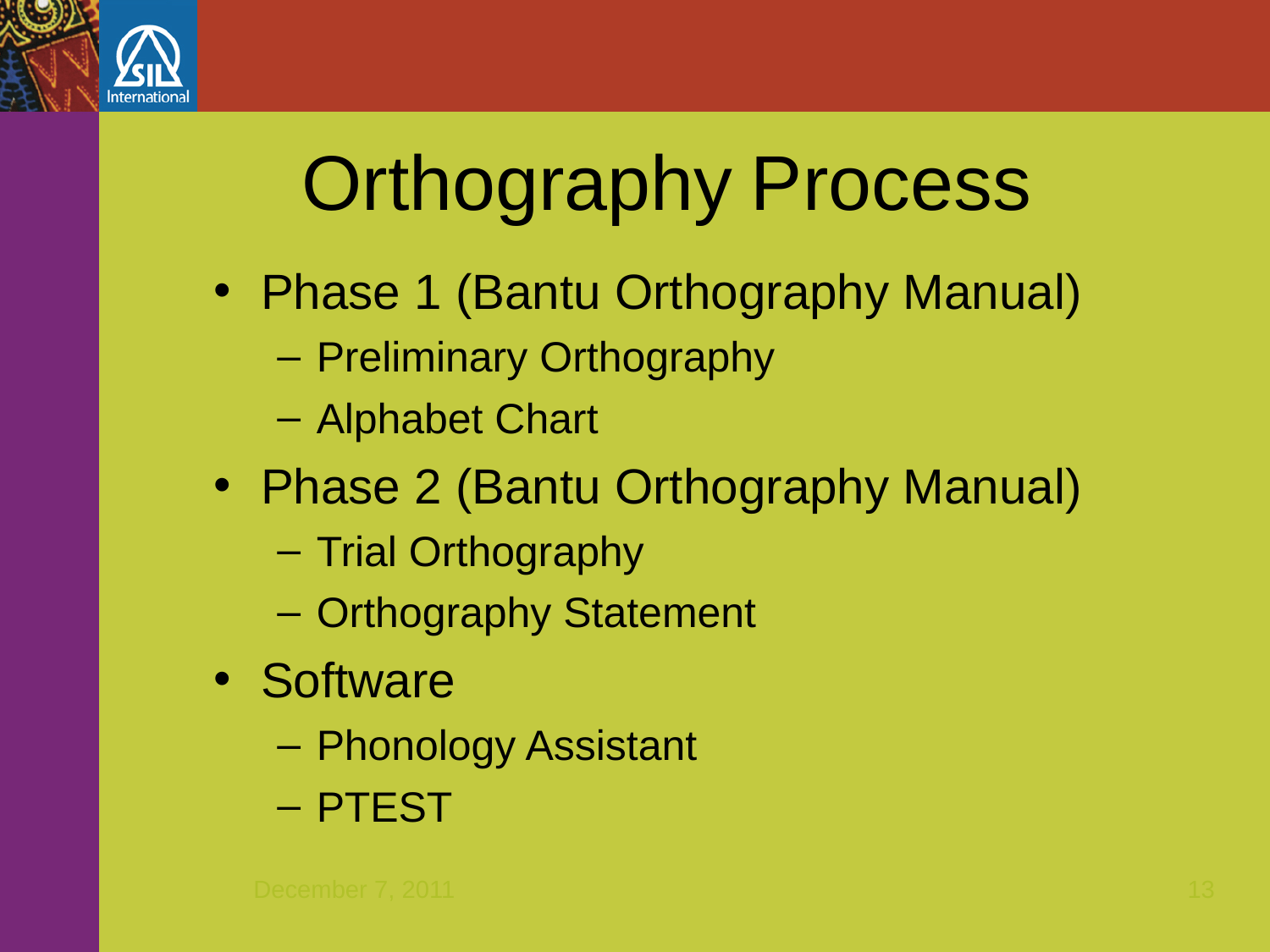

Orthography Process
Phase 1 (Bantu Orthography Manual)
Preliminary Orthography
Alphabet Chart
Phase 2 (Bantu Orthography Manual)
Trial Orthography
Orthography Statement
Software
Phonology Assistant
PTEST
December 7, 2011

13